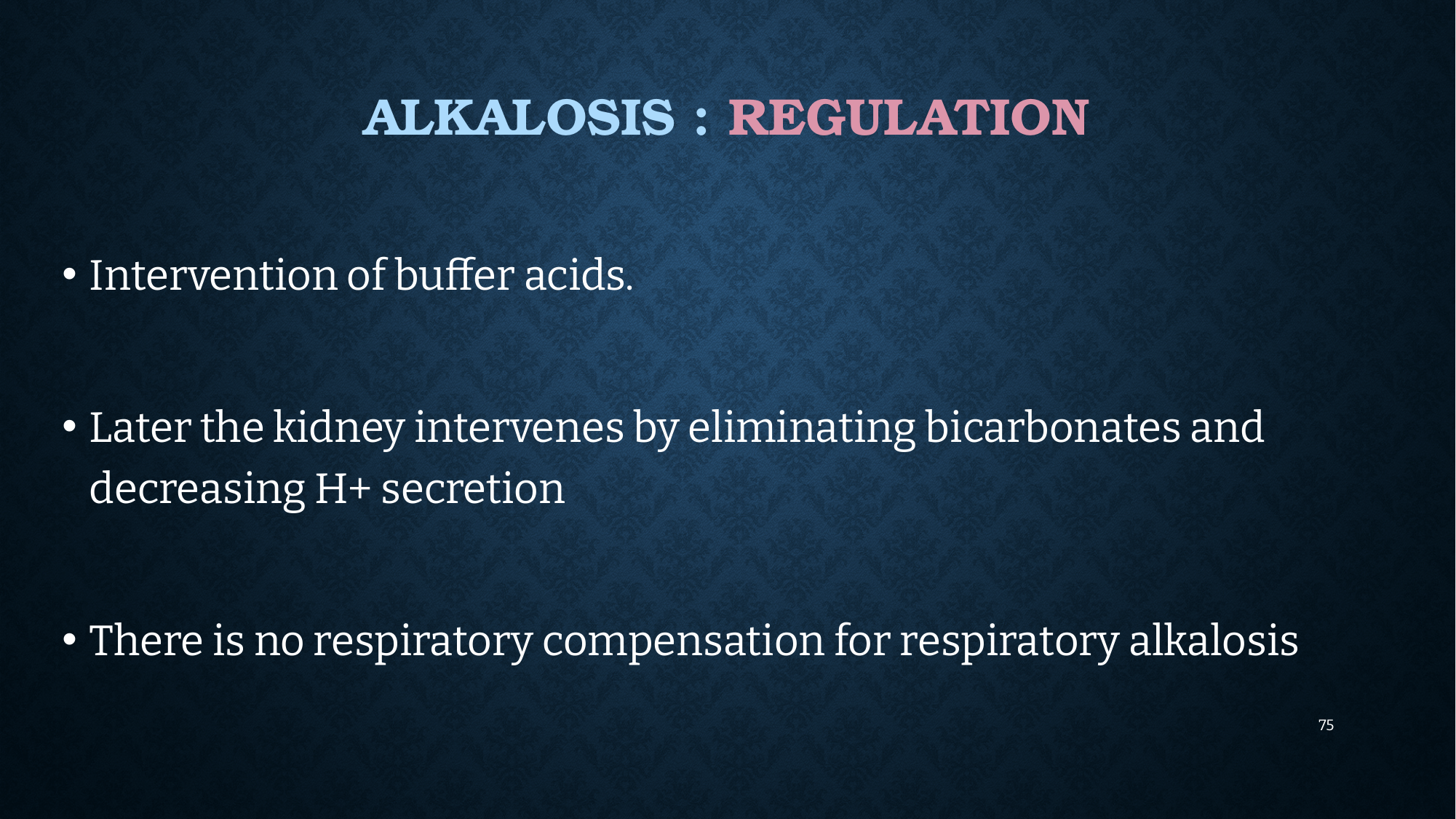

# ALKALOSIS : REGULATION

Intervention of buffer acids.

Later the kidney intervenes by eliminating bicarbonates and decreasing H+ secretion

There is no respiratory compensation for respiratory alkalosis

75